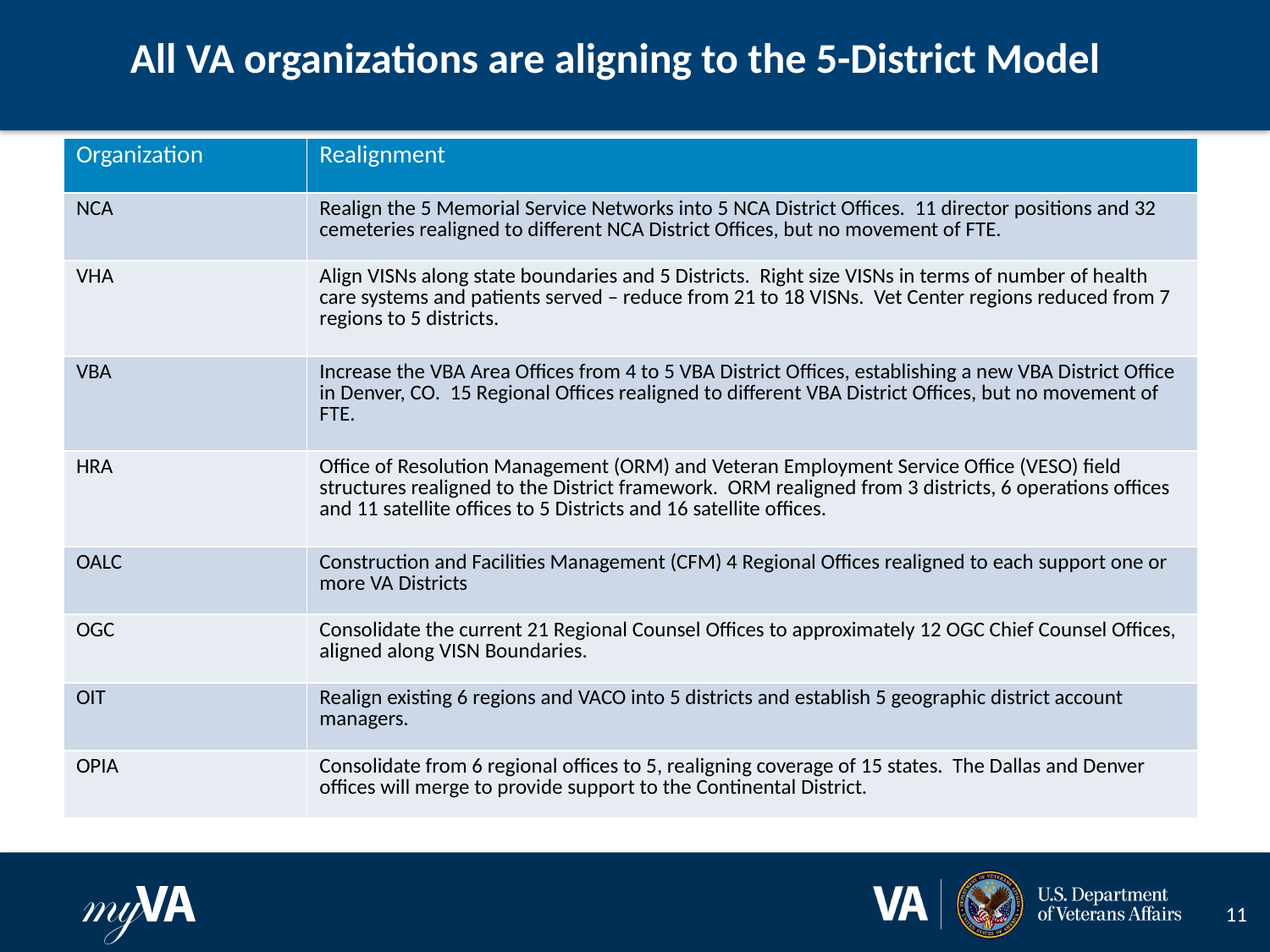

# All VA organizations are aligning to the 5-District Model

| Organization | Realignment |
| --- | --- |
| NCA | Realign the 5 Memorial Service Networks into 5 NCA District Offices. 11 director positions and 32 cemeteries realigned to different NCA District Offices, but no movement of FTE. |
| VHA | Align VISNs along state boundaries and 5 Districts. Right size VISNs in terms of number of health care systems and patients served – reduce from 21 to 18 VISNs. Vet Center regions reduced from 7 regions to 5 districts. |
| VBA | Increase the VBA Area Offices from 4 to 5 VBA District Offices, establishing a new VBA District Office in Denver, CO. 15 Regional Offices realigned to different VBA District Offices, but no movement of FTE. |
| HRA | Office of Resolution Management (ORM) and Veteran Employment Service Office (VESO) field structures realigned to the District framework. ORM realigned from 3 districts, 6 operations offices and 11 satellite offices to 5 Districts and 16 satellite offices. |
| OALC | Construction and Facilities Management (CFM) 4 Regional Offices realigned to each support one or more VA Districts |
| OGC | Consolidate the current 21 Regional Counsel Offices to approximately 12 OGC Chief Counsel Offices, aligned along VISN Boundaries. |
| OIT | Realign existing 6 regions and VACO into 5 districts and establish 5 geographic district account managers. |
| OPIA | Consolidate from 6 regional offices to 5, realigning coverage of 15 states. The Dallas and Denver offices will merge to provide support to the Continental District. |
11